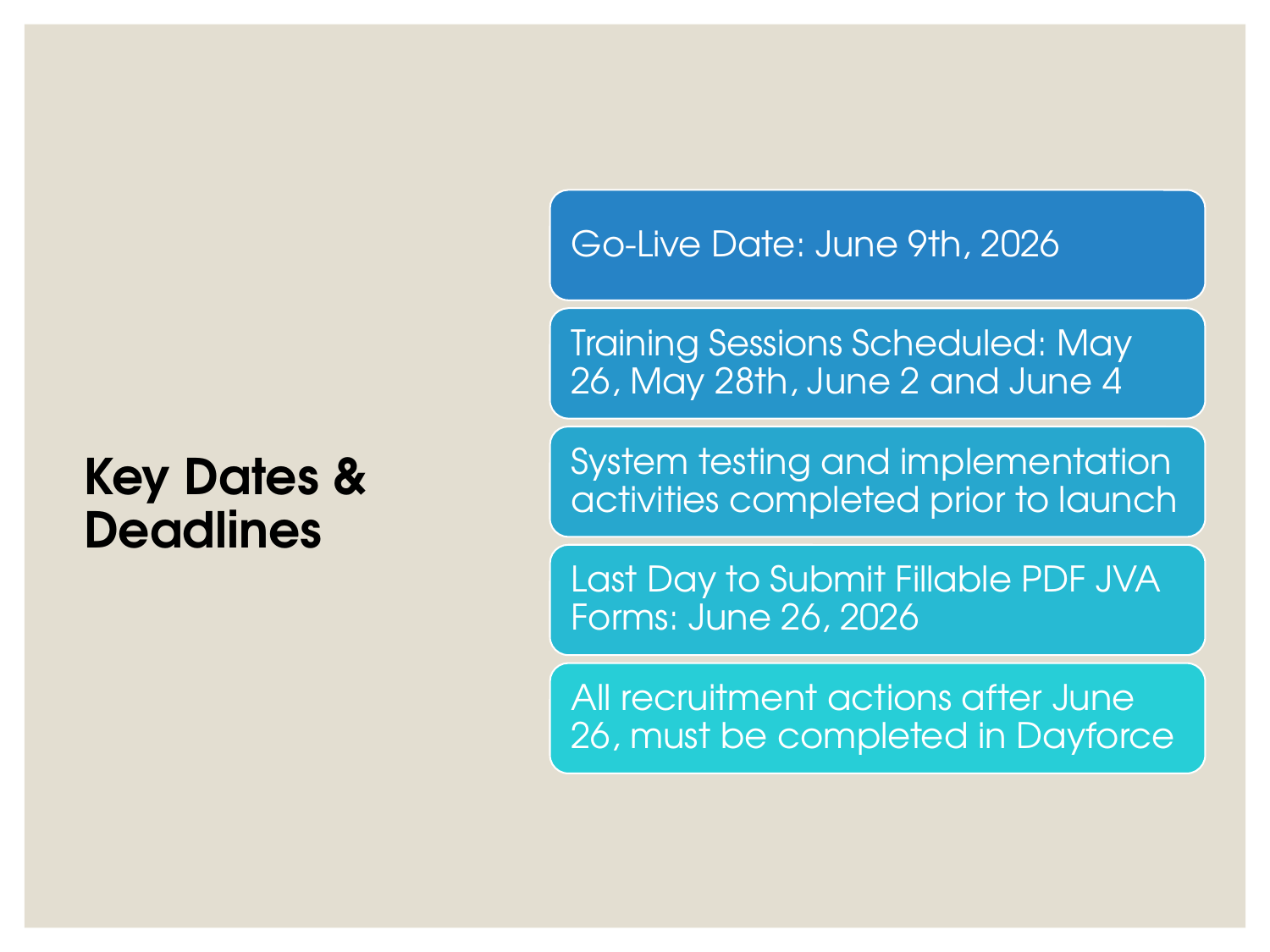

Go-Live Date: June 9th, 2026
Training Sessions Scheduled: May 26, May 28th, June 2 and June 4
System testing and implementation activities completed prior to launch
Last Day to Submit Fillable PDF JVA Forms: June 26, 2026
All recruitment actions after June 26, must be completed in Dayforce
# Key Dates & Deadlines